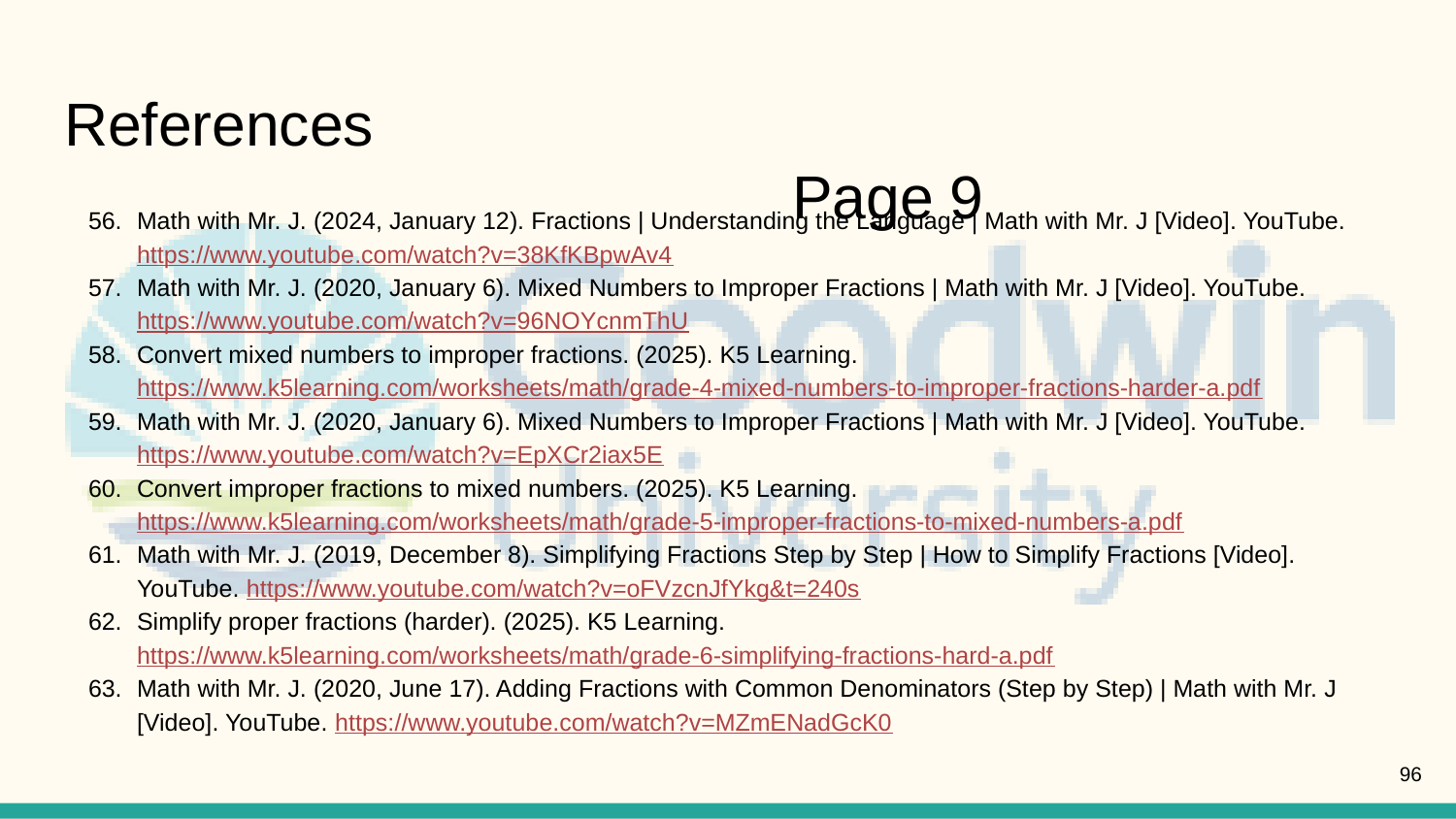

# References												Page 9
Math with Mr. J. (2024, January 12). Fractions | Understanding the Language | Math with Mr. J [Video]. YouTube. https://www.youtube.com/watch?v=38KfKBpwAv4
Math with Mr. J. (2020, January 6). Mixed Numbers to Improper Fractions | Math with Mr. J [Video]. YouTube. https://www.youtube.com/watch?v=96NOYcnmThU
Convert mixed numbers to improper fractions. (2025). K5 Learning. https://www.k5learning.com/worksheets/math/grade-4-mixed-numbers-to-improper-fractions-harder-a.pdf
Math with Mr. J. (2020, January 6). Mixed Numbers to Improper Fractions | Math with Mr. J [Video]. YouTube. https://www.youtube.com/watch?v=EpXCr2iax5E
Convert improper fractions to mixed numbers. (2025). K5 Learning. https://www.k5learning.com/worksheets/math/grade-5-improper-fractions-to-mixed-numbers-a.pdf
Math with Mr. J. (2019, December 8). Simplifying Fractions Step by Step | How to Simplify Fractions [Video]. YouTube. https://www.youtube.com/watch?v=oFVzcnJfYkg&t=240s
Simplify proper fractions (harder). (2025). K5 Learning. https://www.k5learning.com/worksheets/math/grade-6-simplifying-fractions-hard-a.pdf
Math with Mr. J. (2020, June 17). Adding Fractions with Common Denominators (Step by Step) | Math with Mr. J [Video]. YouTube. https://www.youtube.com/watch?v=MZmENadGcK0
96